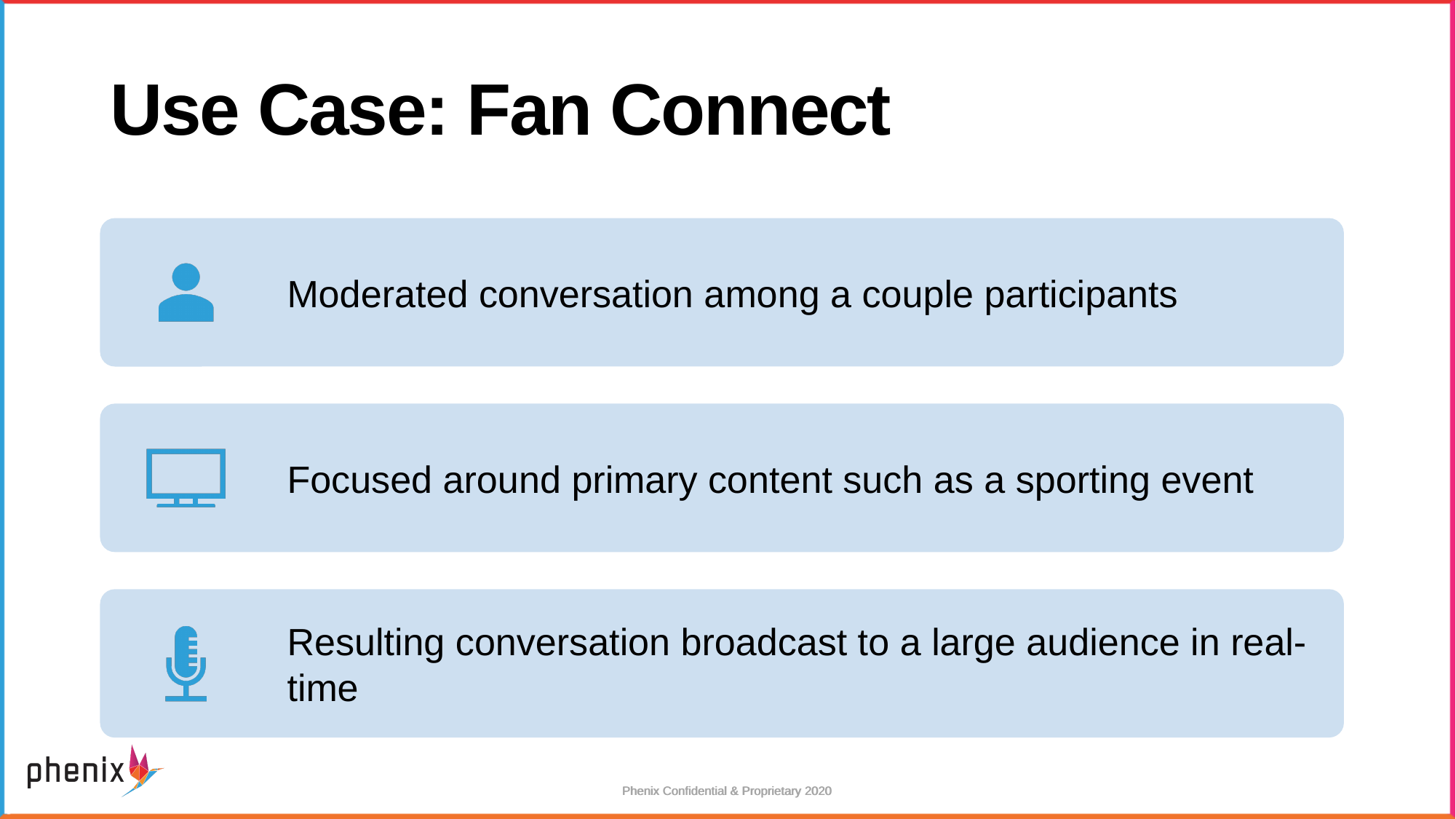

# Use Case: Fan Connect
Moderated conversation among a couple participants
Focused around primary content such as a sporting event
Resulting conversation broadcast to a large audience in real-time